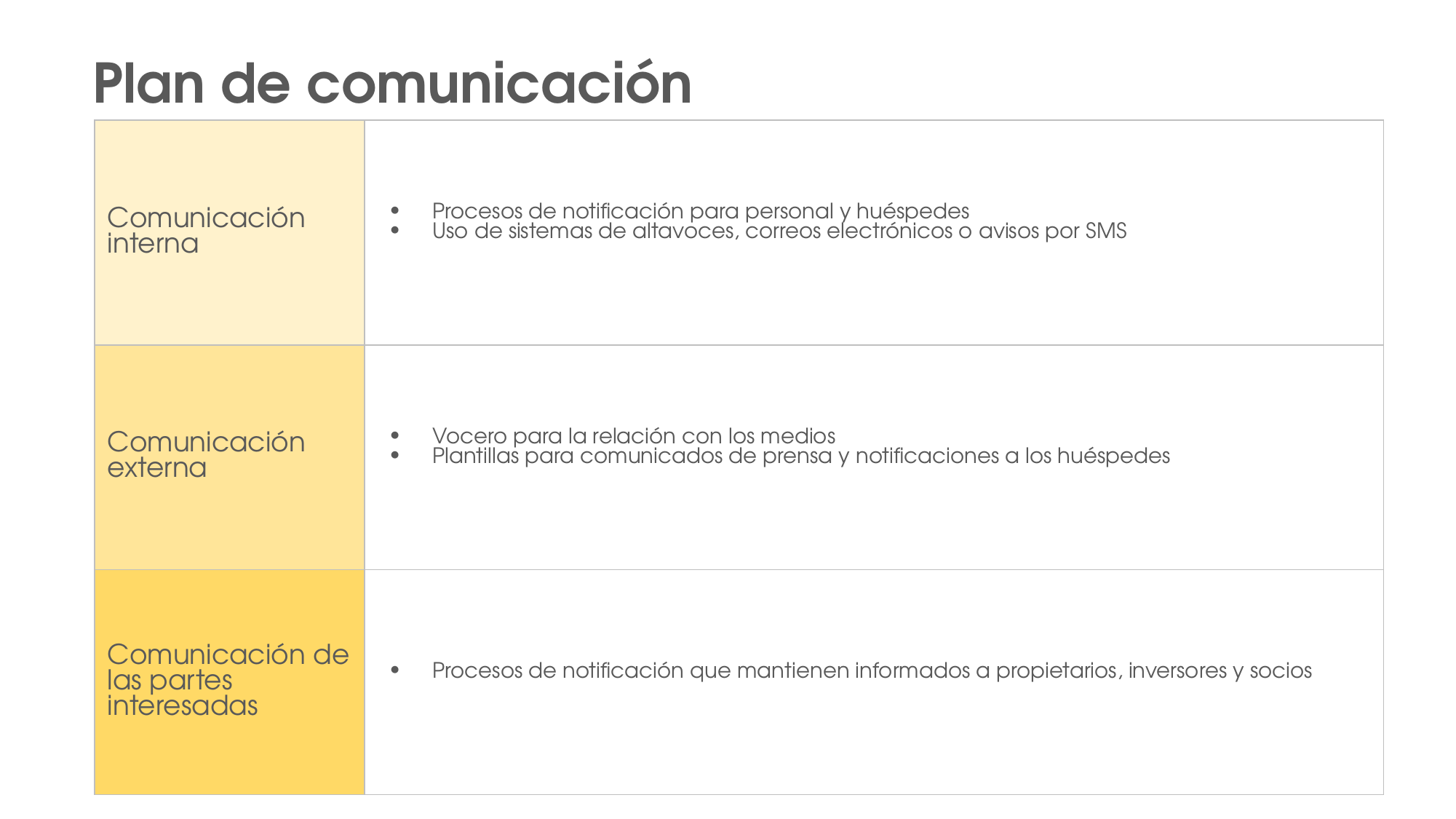

Plan de comunicación
| Comunicación interna | Procesos de notificación para personal y huéspedes Uso de sistemas de altavoces, correos electrónicos o avisos por SMS |
| --- | --- |
| Comunicación externa | Vocero para la relación con los medios Plantillas para comunicados de prensa y notificaciones a los huéspedes |
| Comunicación de las partes interesadas | Procesos de notificación que mantienen informados a propietarios, inversores y socios |